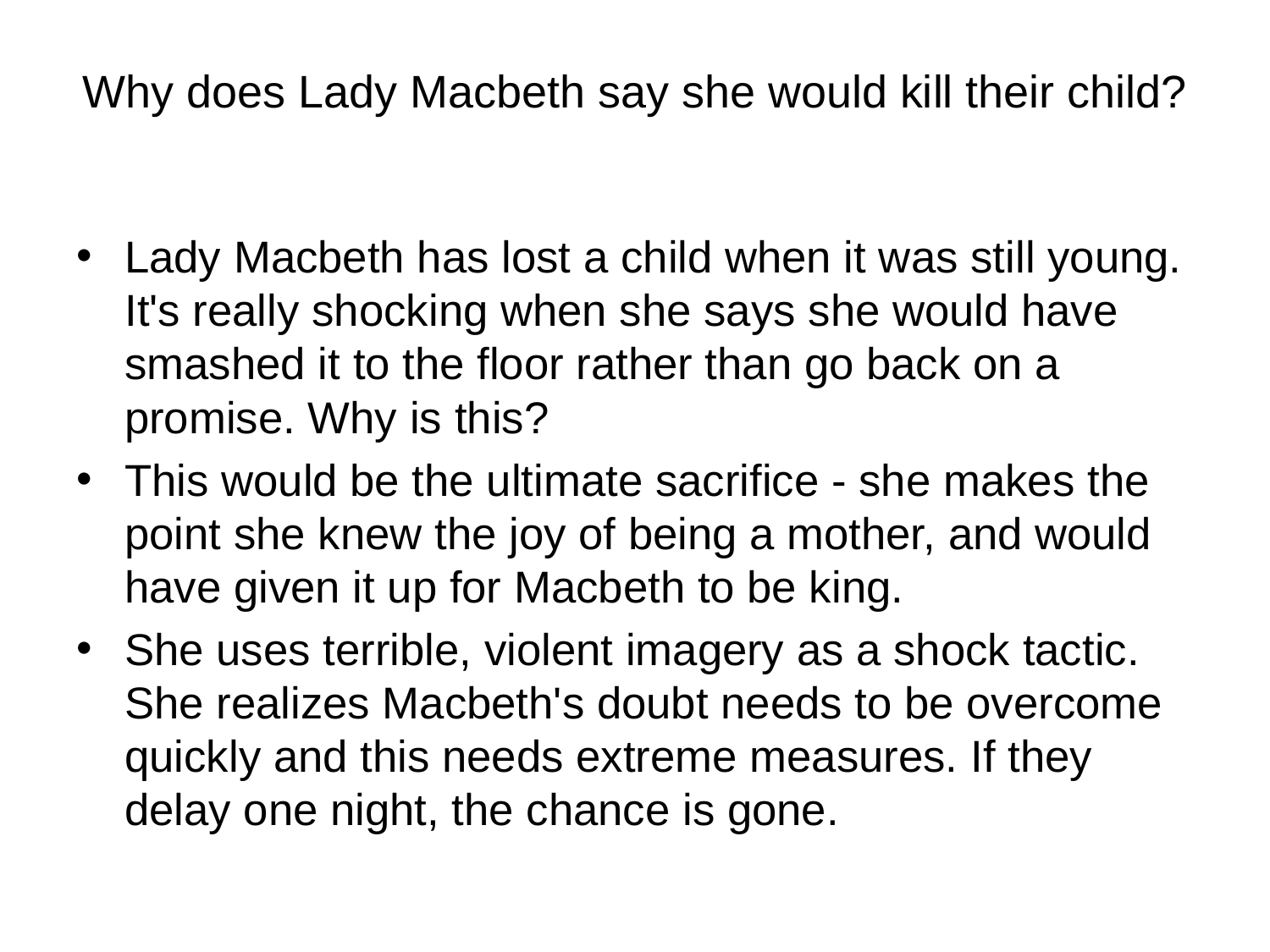

# Why does Lady Macbeth say she would kill their child?
Lady Macbeth has lost a child when it was still young. It's really shocking when she says she would have smashed it to the floor rather than go back on a promise. Why is this?
This would be the ultimate sacrifice - she makes the point she knew the joy of being a mother, and would have given it up for Macbeth to be king.
She uses terrible, violent imagery as a shock tactic. She realizes Macbeth's doubt needs to be overcome quickly and this needs extreme measures. If they delay one night, the chance is gone.